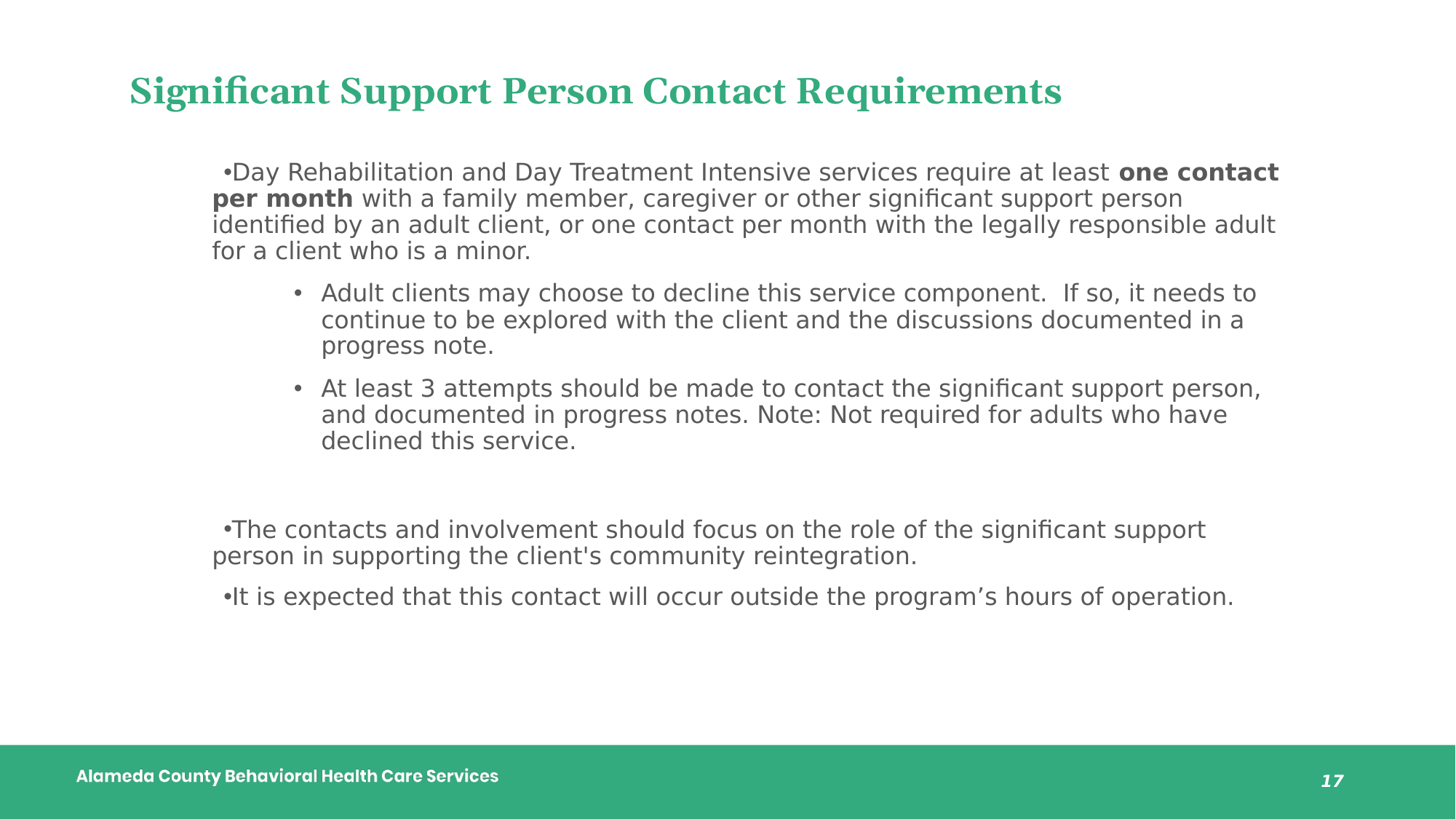

# Significant Support Person Contact Requirements
Day Rehabilitation and Day Treatment Intensive services require at least one contact per month with a family member, caregiver or other significant support person identified by an adult client, or one contact per month with the legally responsible adult for a client who is a minor.
Adult clients may choose to decline this service component.  If so, it needs to continue to be explored with the client and the discussions documented in a progress note.
At least 3 attempts should be made to contact the significant support person, and documented in progress notes. Note: Not required for adults who have declined this service.

The contacts and involvement should focus on the role of the significant support person in supporting the client's community reintegration.
It is expected that this contact will occur outside the program’s hours of operation.

17